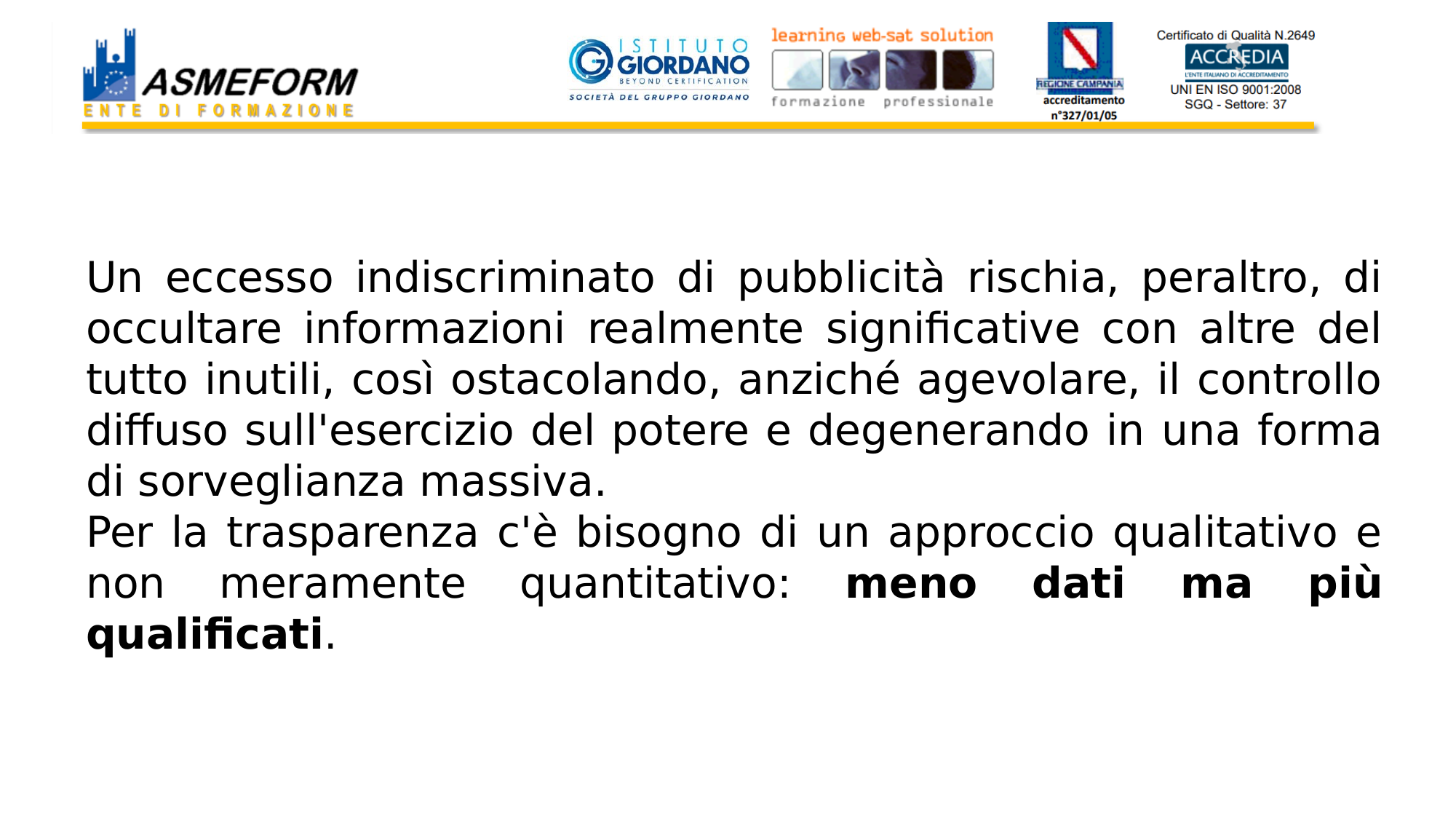

Un eccesso indiscriminato di pubblicità rischia, peraltro, di occultare informazioni realmente significative con altre del tutto inutili, così ostacolando, anziché agevolare, il controllo diffuso sull'esercizio del potere e degenerando in una forma di sorveglianza massiva.
Per la trasparenza c'è bisogno di un approccio qualitativo e non meramente quantitativo: meno dati ma più qualificati.